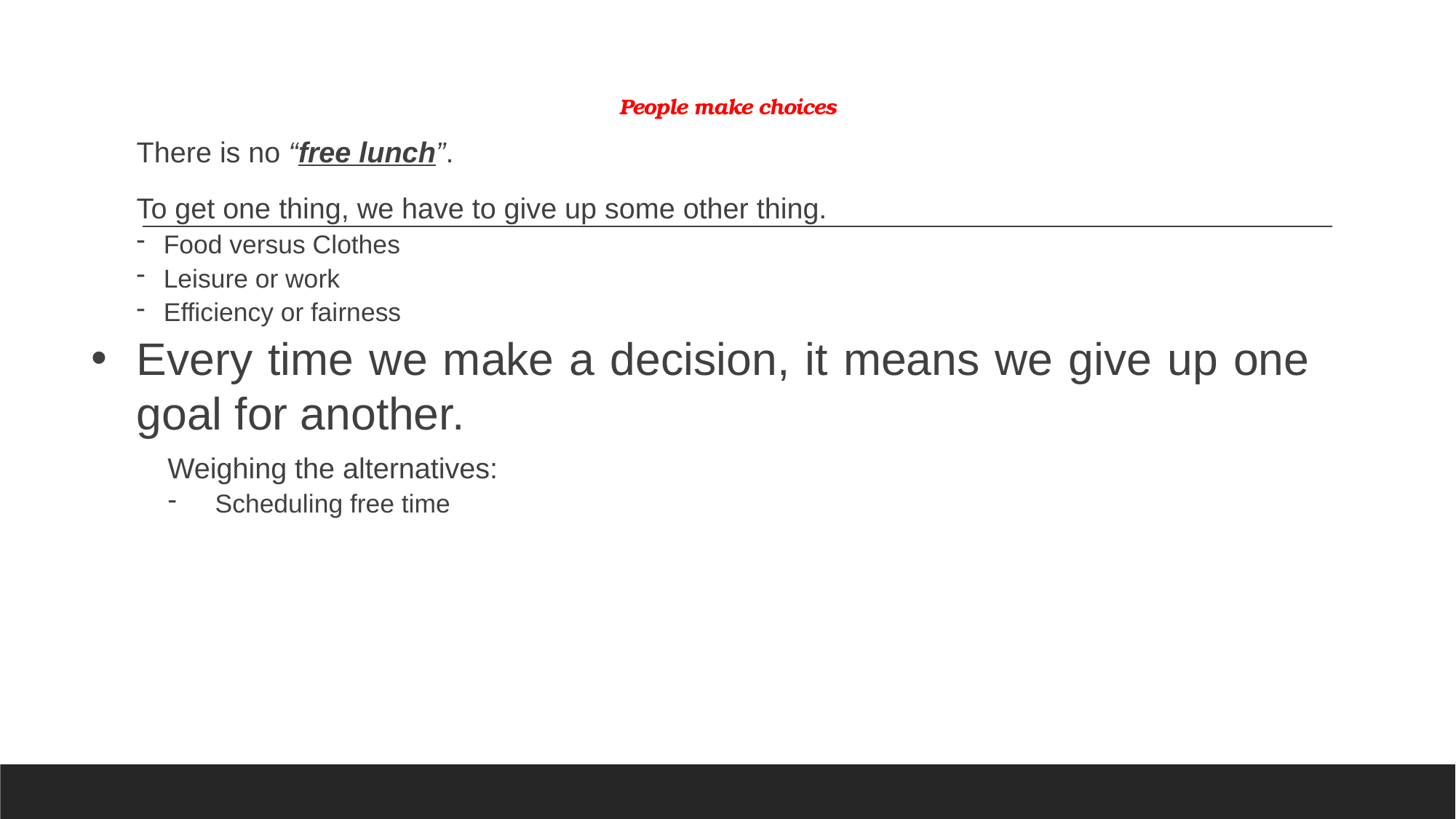

# People make choices
There is no “free lunch”.
To get one thing, we have to give up some other thing.
Food versus Clothes
Leisure or work
Efficiency or fairness
Every time we make a decision, it means we give up one goal for another.
Weighing the alternatives:
Scheduling free time